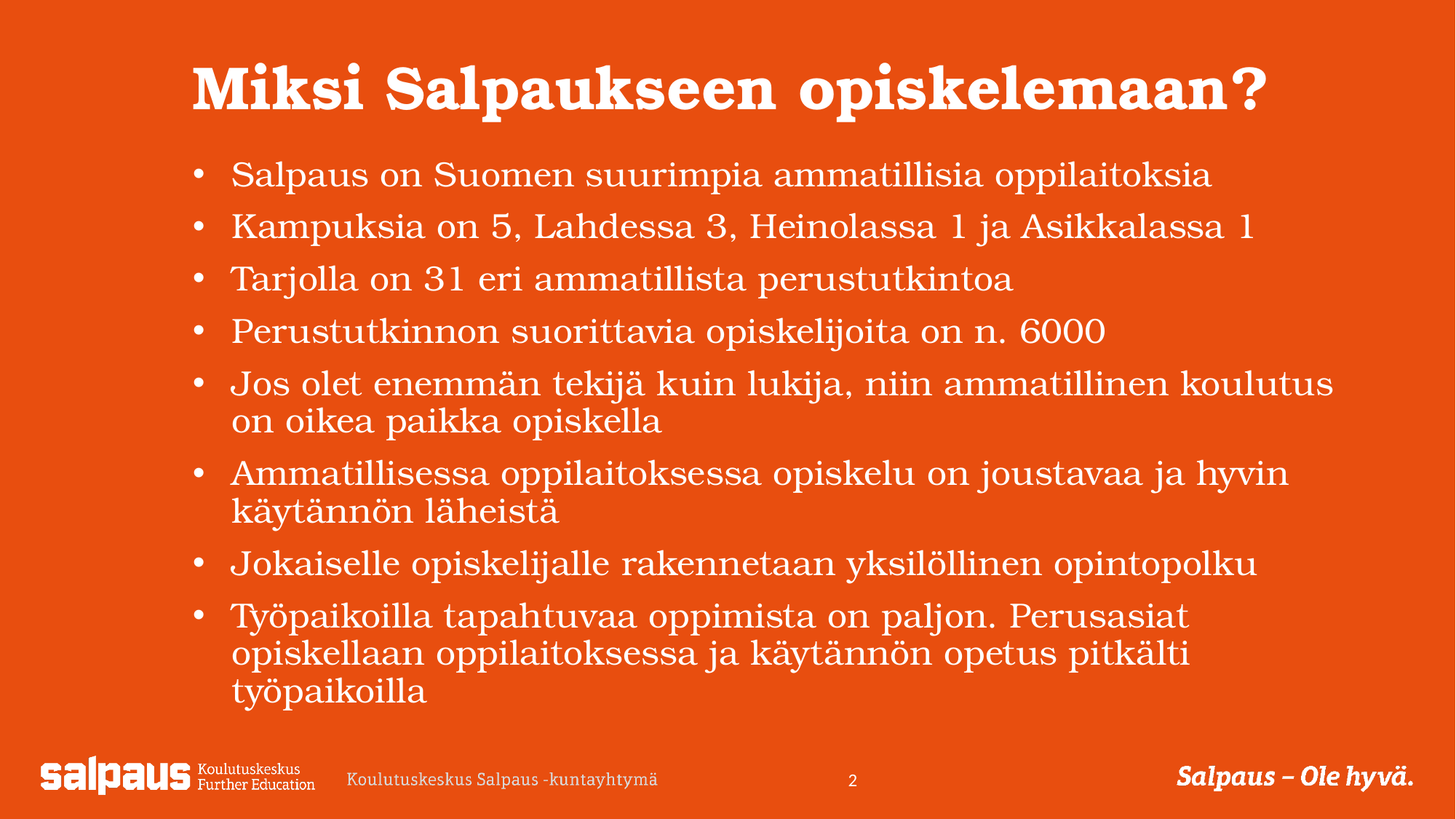

# Miksi Salpaukseen opiskelemaan?
Salpaus on Suomen suurimpia ammatillisia oppilaitoksia
Kampuksia on 5, Lahdessa 3, Heinolassa 1 ja Asikkalassa 1
Tarjolla on 31 eri ammatillista perustutkintoa
Perustutkinnon suorittavia opiskelijoita on n. 6000
Jos olet enemmän tekijä kuin lukija, niin ammatillinen koulutus on oikea paikka opiskella
Ammatillisessa oppilaitoksessa opiskelu on joustavaa ja hyvin käytännön läheistä
Jokaiselle opiskelijalle rakennetaan yksilöllinen opintopolku
Työpaikoilla tapahtuvaa oppimista on paljon. Perusasiat opiskellaan oppilaitoksessa ja käytännön opetus pitkälti työpaikoilla

2